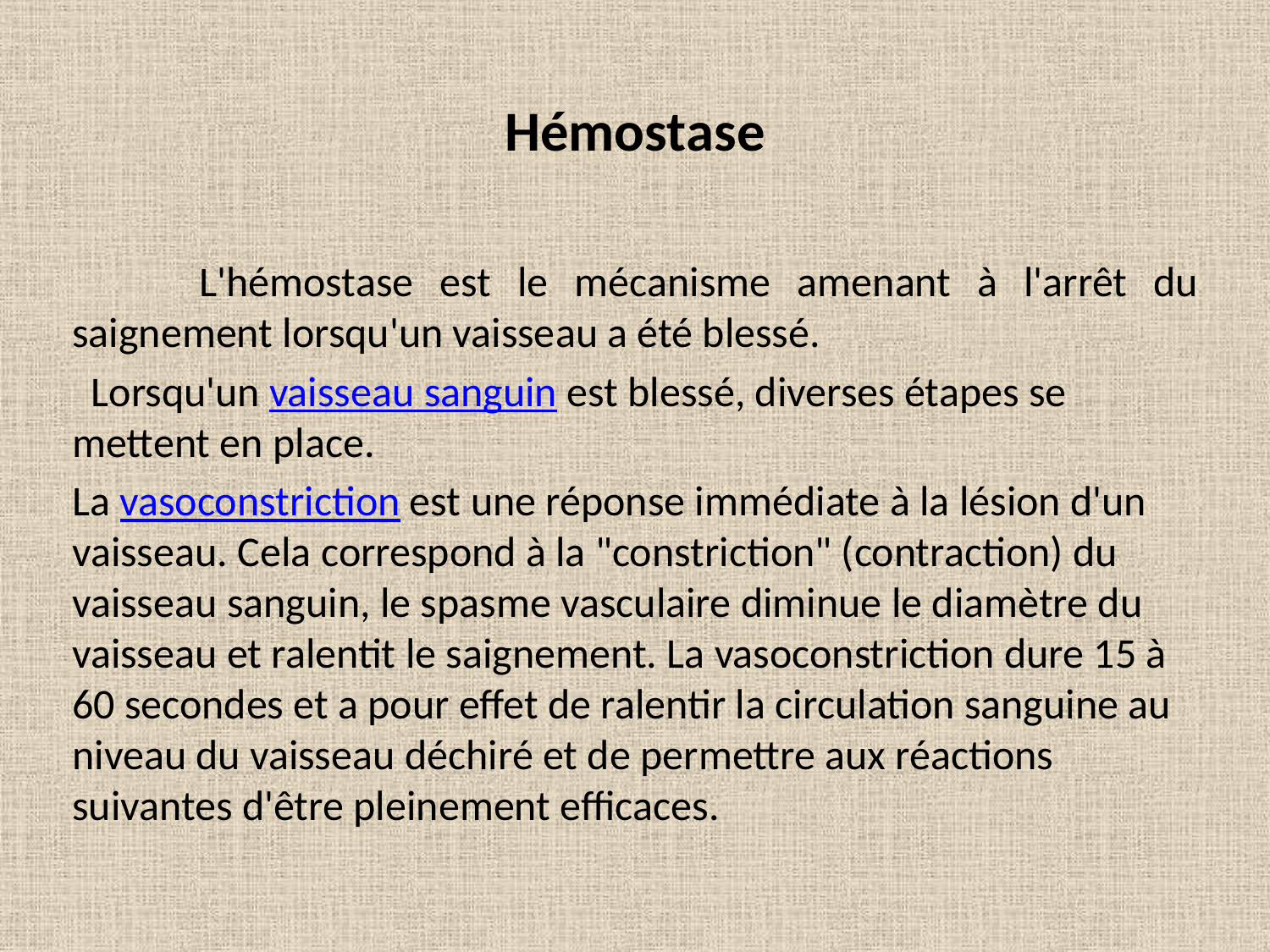

# Hémostase

	L'hémostase est le mécanisme amenant à l'arrêt du saignement lorsqu'un vaisseau a été blessé.
  Lorsqu'un vaisseau sanguin est blessé, diverses étapes se mettent en place.
La vasoconstriction est une réponse immédiate à la lésion d'un vaisseau. Cela correspond à la "constriction" (contraction) du vaisseau sanguin, le spasme vasculaire diminue le diamètre du vaisseau et ralentit le saignement. La vasoconstriction dure 15 à 60 secondes et a pour effet de ralentir la circulation sanguine au niveau du vaisseau déchiré et de permettre aux réactions suivantes d'être pleinement efficaces.